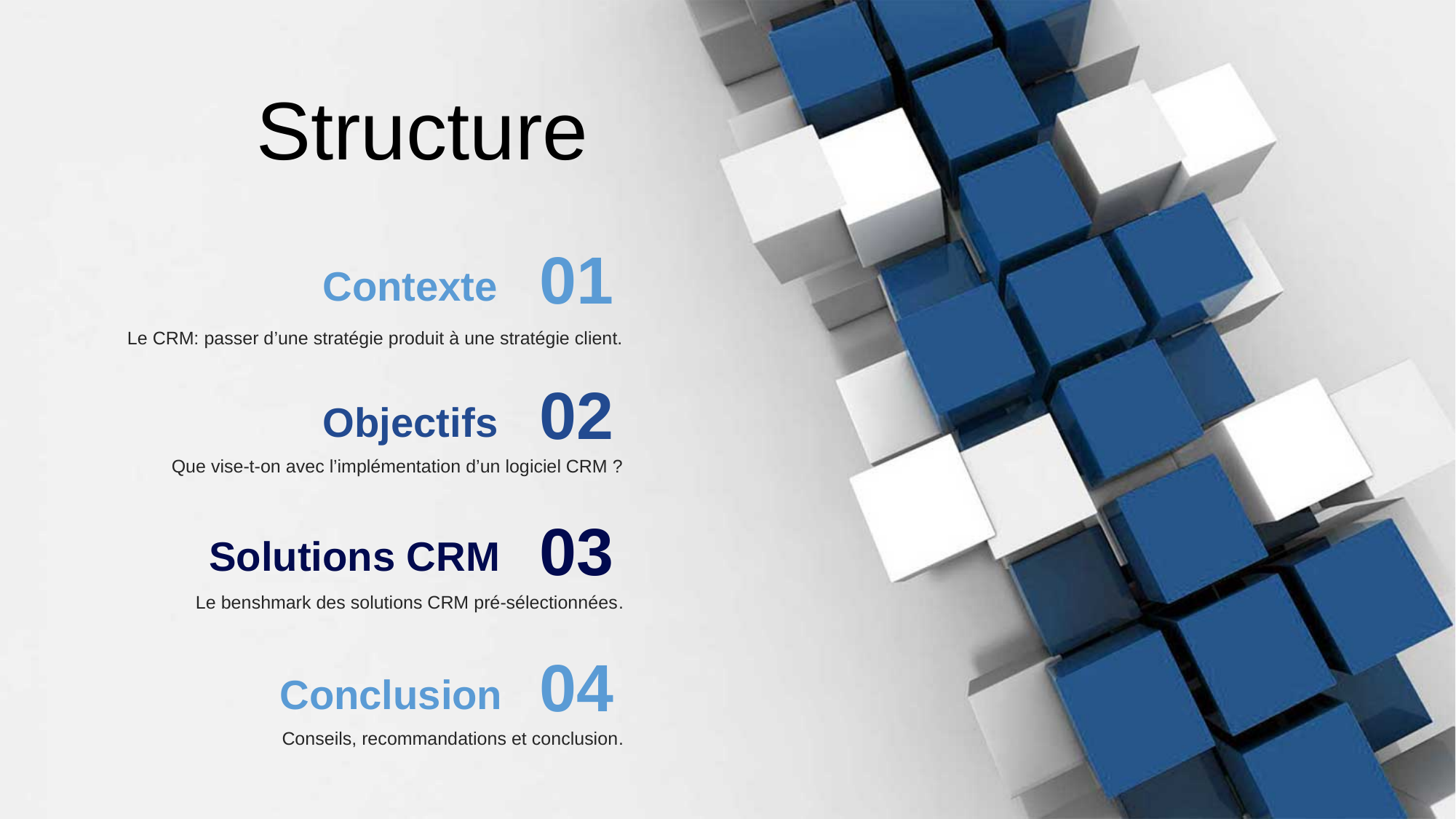

Structure
01
Contexte
Le CRM: passer d’une stratégie produit à une stratégie client.
02
Objectifs
Que vise-t-on avec l’implémentation d’un logiciel CRM ?
03
Solutions CRM
Le benshmark des solutions CRM pré-sélectionnées.
04
Conclusion
Conseils, recommandations et conclusion.